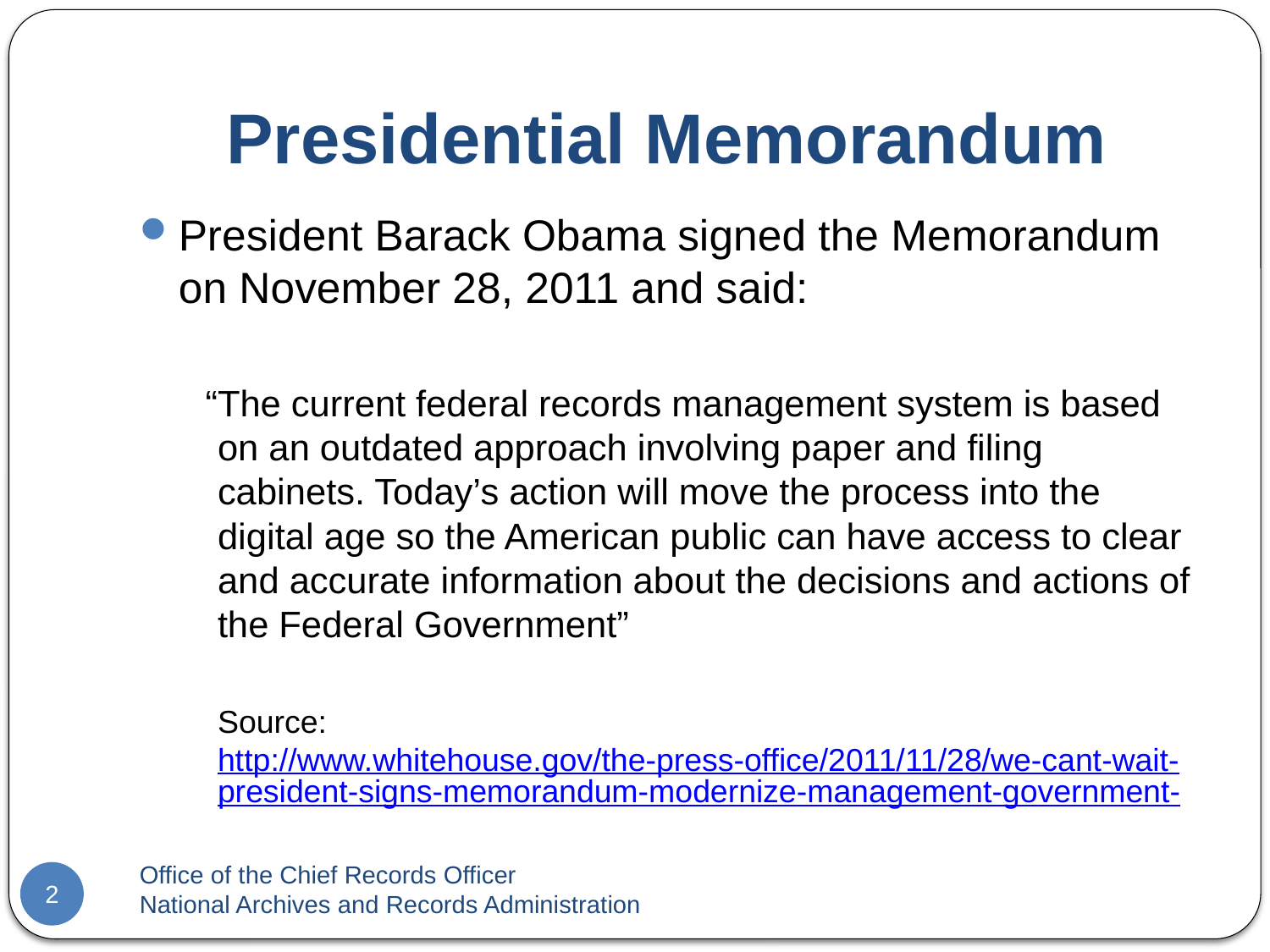

# Presidential Memorandum
President Barack Obama signed the Memorandum on November 28, 2011 and said:

  “The current federal records management system is based on an outdated approach involving paper and filing cabinets. Today’s action will move the process into the digital age so the American public can have access to clear and accurate information about the decisions and actions of the Federal Government”

	Source: http://www.whitehouse.gov/the-press-office/2011/11/28/we-cant-wait-president-signs-memorandum-modernize-management-government-

Office of the Chief Records Officer             National Archives and Records Administration
2